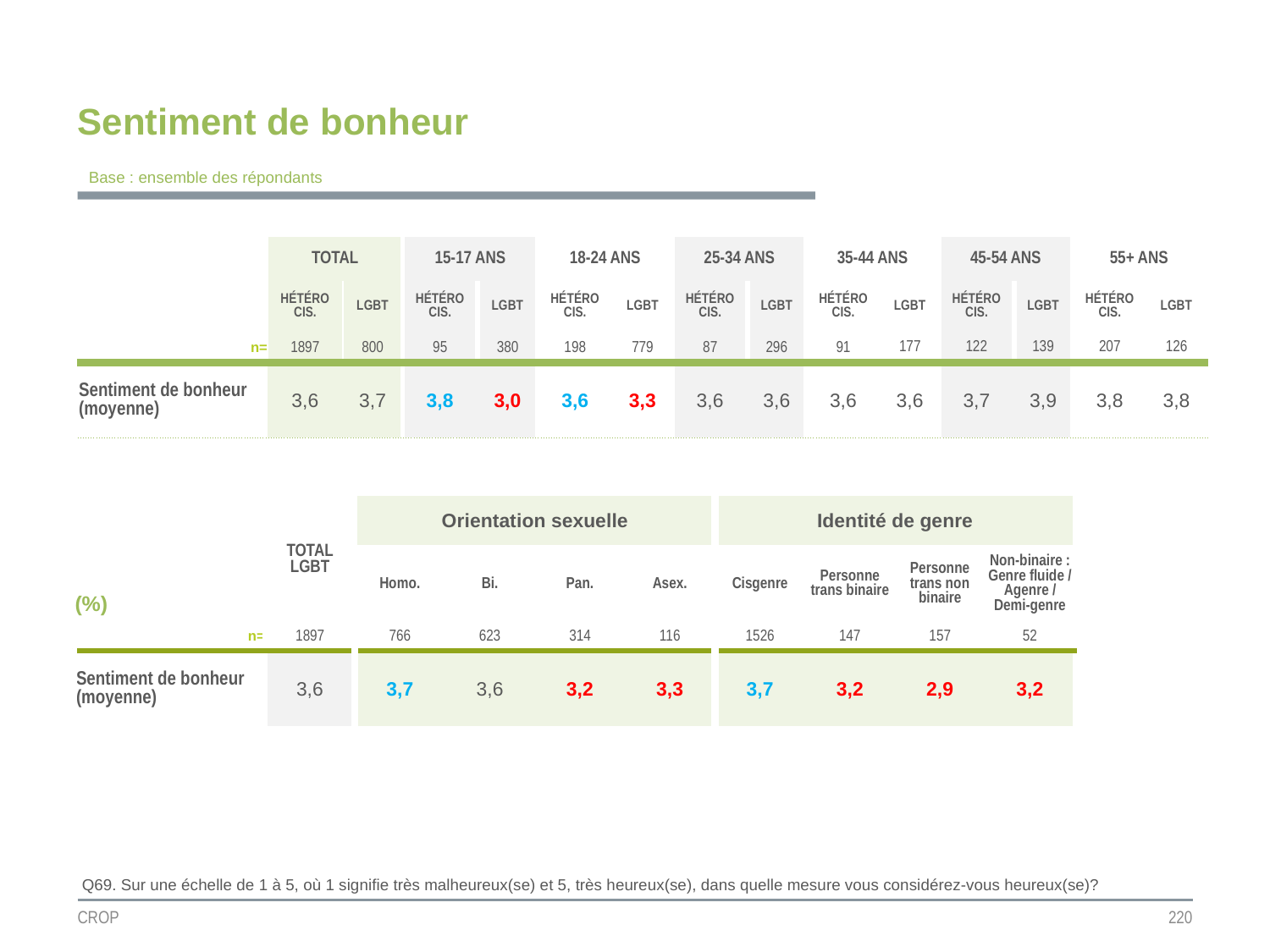

Sentiment de bonheur
Base : ensemble des répondants
|  | TOTAL |  | 15-17 ANS |  | 18-24 ANS |  | 25-34 ANS |  | 35-44 ANS |  | 45-54 ANS |  | 55+ ANS |  |
| --- | --- | --- | --- | --- | --- | --- | --- | --- | --- | --- | --- | --- | --- | --- |
|  | HÉTÉRO CIS. | LGBT | HÉTÉRO CIS. | LGBT | HÉTÉRO CIS. | LGBT | HÉTÉRO CIS. | LGBT | HÉTÉRO CIS. | LGBT | HÉTÉRO CIS. | LGBT | HÉTÉRO CIS. | LGBT |
| n= | 1897 | 800 | 95 | 380 | 198 | 779 | 87 | 296 | 91 | 177 | 122 | 139 | 207 | 126 |
| Sentiment de bonheur (moyenne) | 3,6 | 3,7 | 3,8 | 3,0 | 3,6 | 3,3 | 3,6 | 3,6 | 3,6 | 3,6 | 3,7 | 3,9 | 3,8 | 3,8 |
|  | TOTAL LGBT | Orientation sexuelle |  |  |  | Identité de genre |  |  |  |
| --- | --- | --- | --- | --- | --- | --- | --- | --- | --- |
| (%) |  | Homo. | Bi. | Pan. | Asex. | Cisgenre | Personne trans binaire | Personne trans non binaire | Non-binaire : Genre fluide / Agenre / Demi-genre |
| n= | 1897 | 766 | 623 | 314 | 116 | 1526 | 147 | 157 | 52 |
| Sentiment de bonheur (moyenne) | 3,6 | 3,7 | 3,6 | 3,2 | 3,3 | 3,7 | 3,2 | 2,9 | 3,2 |
Q69. Sur une échelle de 1 à 5, où 1 signifie très malheureux(se) et 5, très heureux(se), dans quelle mesure vous considérez-vous heureux(se)?
CROP
220